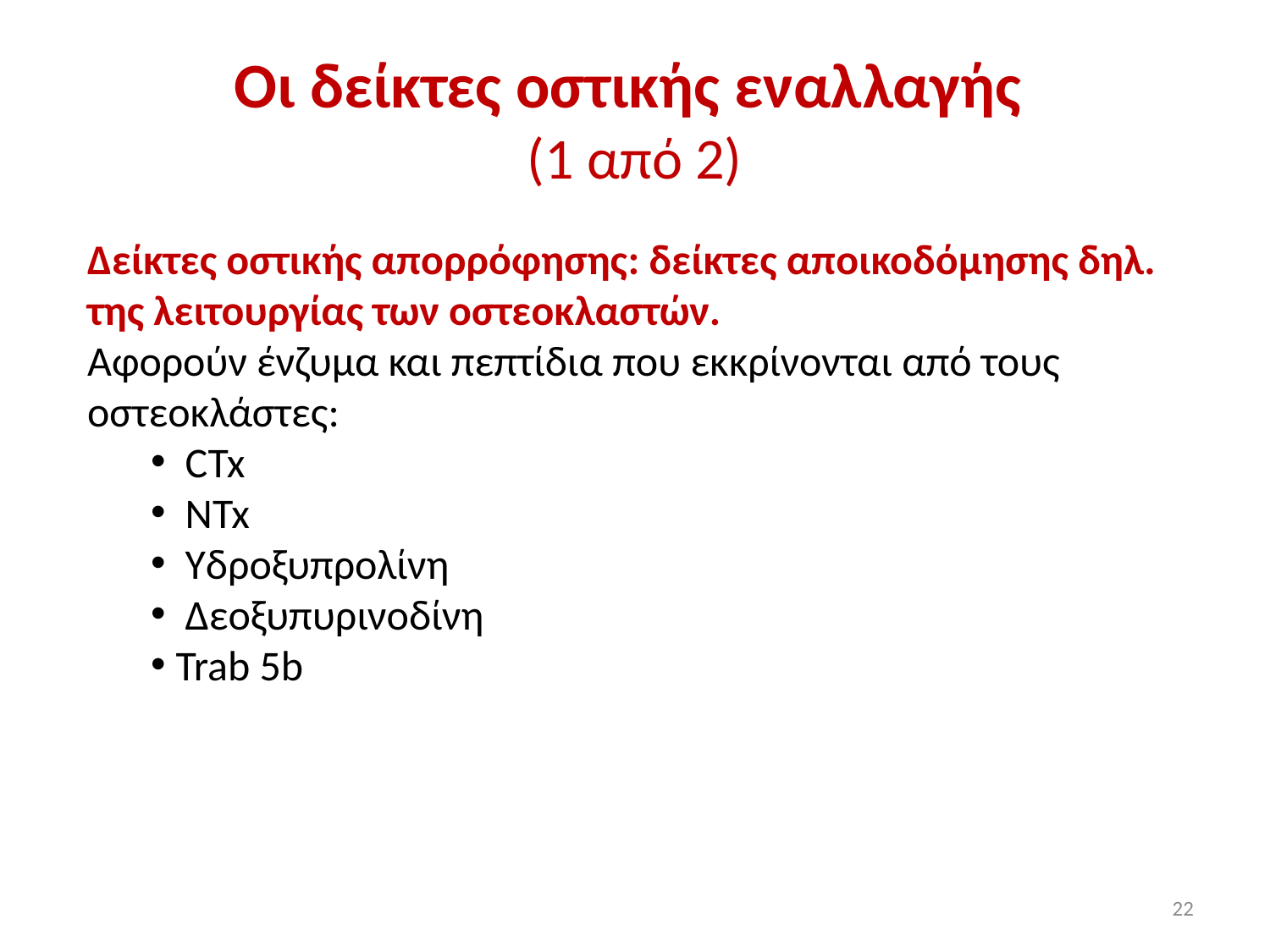

# Οι δείκτες οστικής εναλλαγής (1 από 2)
Δείκτες οστικής απορρόφησης: δείκτες αποικοδόμησης δηλ. της λειτουργίας των οστεοκλαστών.
Αφορούν ένζυμα και πεπτίδια που εκκρίνονται από τους οστεοκλάστες:
 CTx
 NTx
 Υδροξυπρολίνη
 Δεοξυπυρινοδίνη
Trab 5b

22